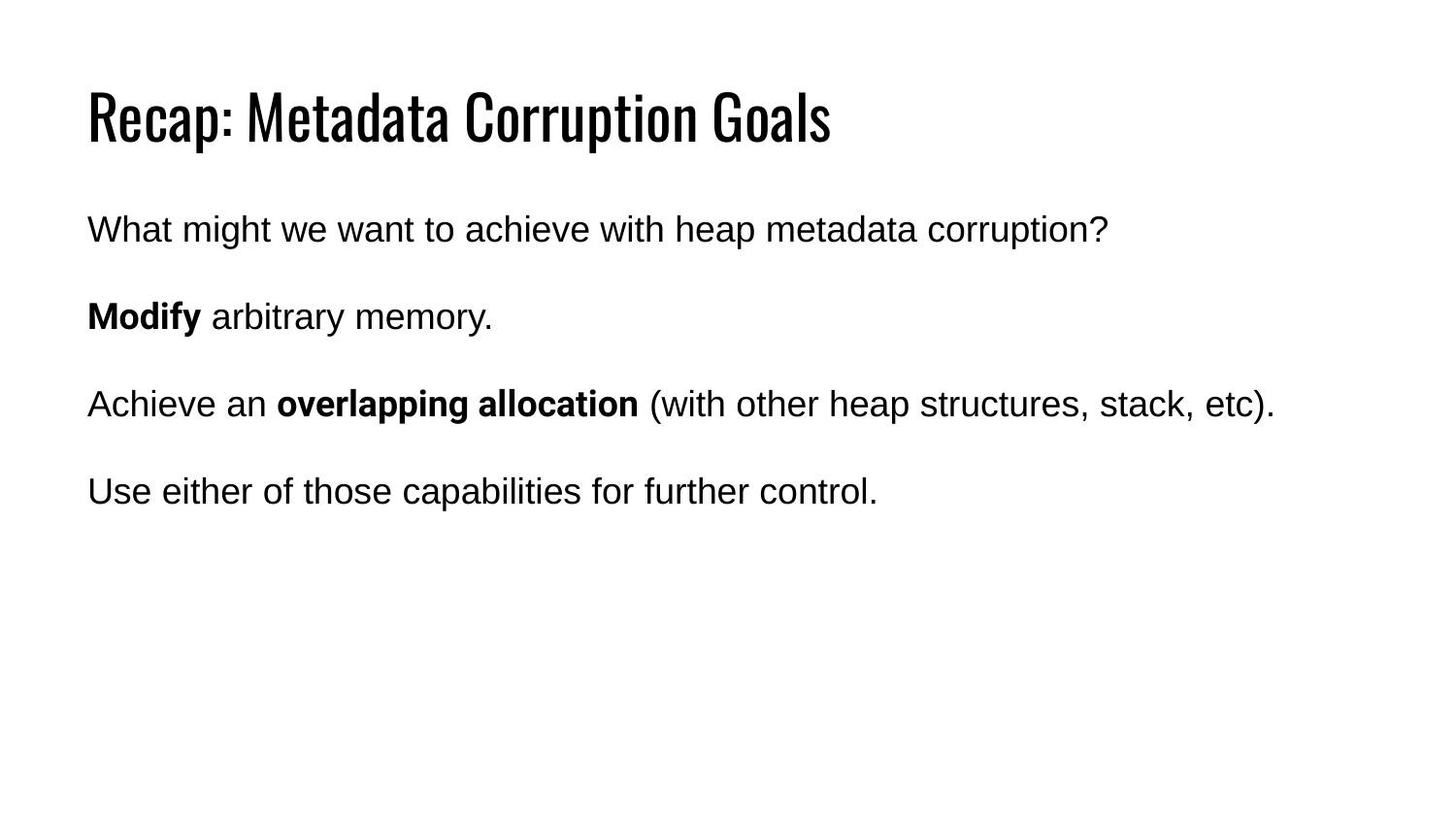

# Recap: Metadata Corruption Goals
What might we want to achieve with heap metadata corruption?

Modify arbitrary memory.

Achieve an overlapping allocation (with other heap structures, stack, etc).

Use either of those capabilities for further control.